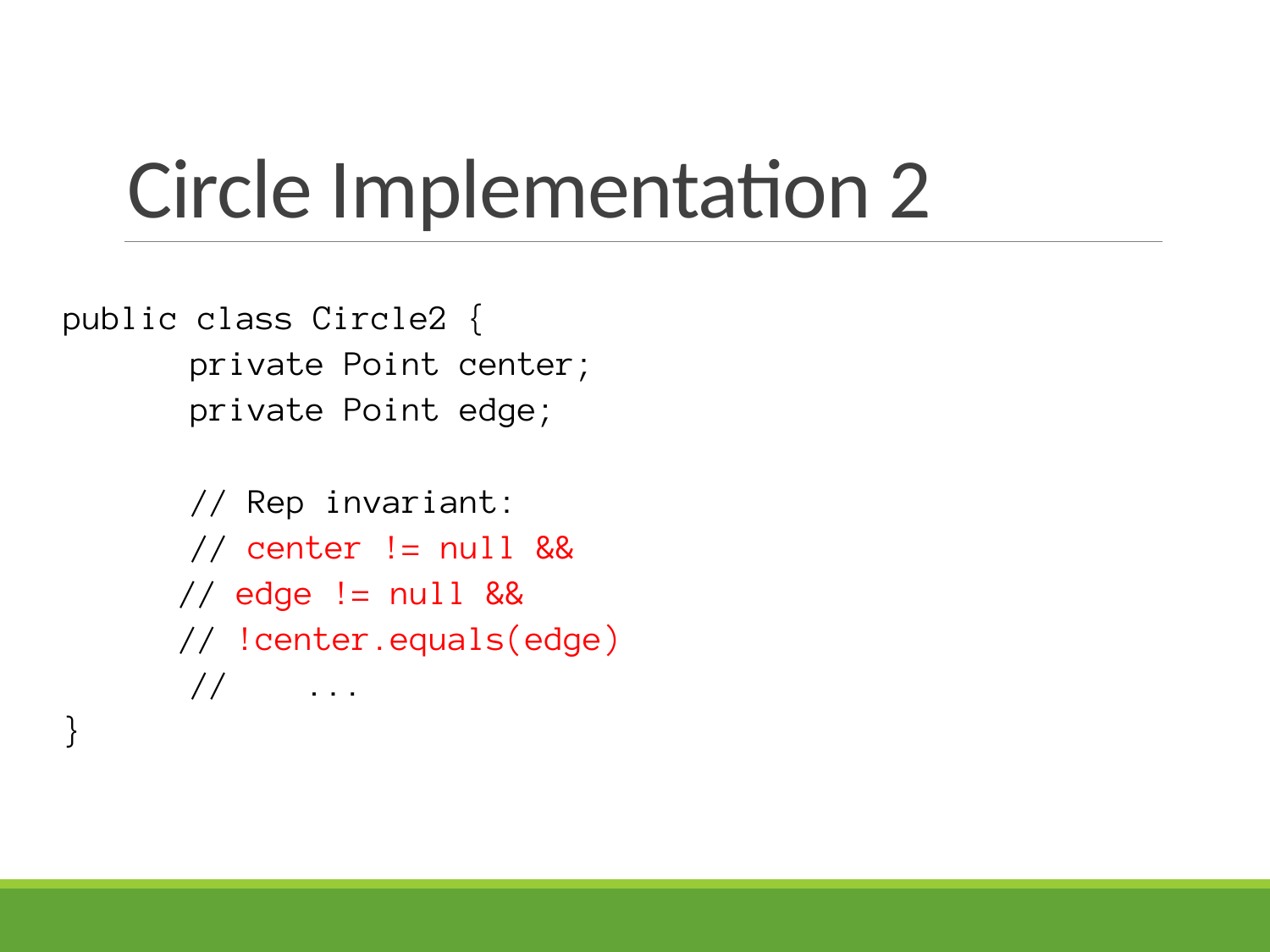

# Circle Implementation 2
public class Circle2 {
	private Point center;
	private Point edge;

	// Rep invariant:
	// center != null &&
      // edge != null &&
      // !center.equals(edge)
	//    ...
}